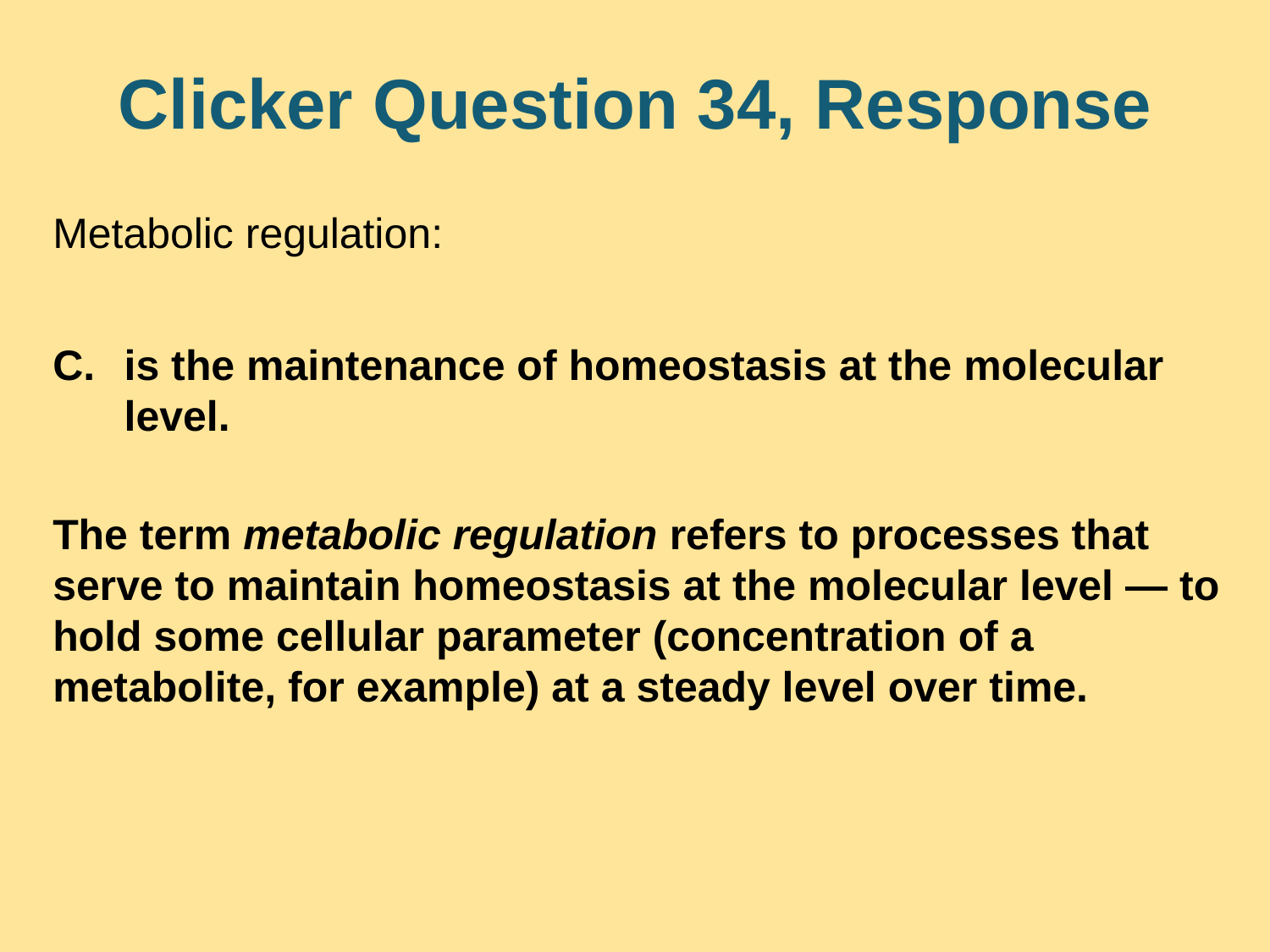

# Clicker Question 34, Response
Metabolic regulation:

is the maintenance of homeostasis at the molecular level.

The term metabolic regulation refers to processes that serve to maintain homeostasis at the molecular level — to hold some cellular parameter (concentration of a metabolite, for example) at a steady level over time.